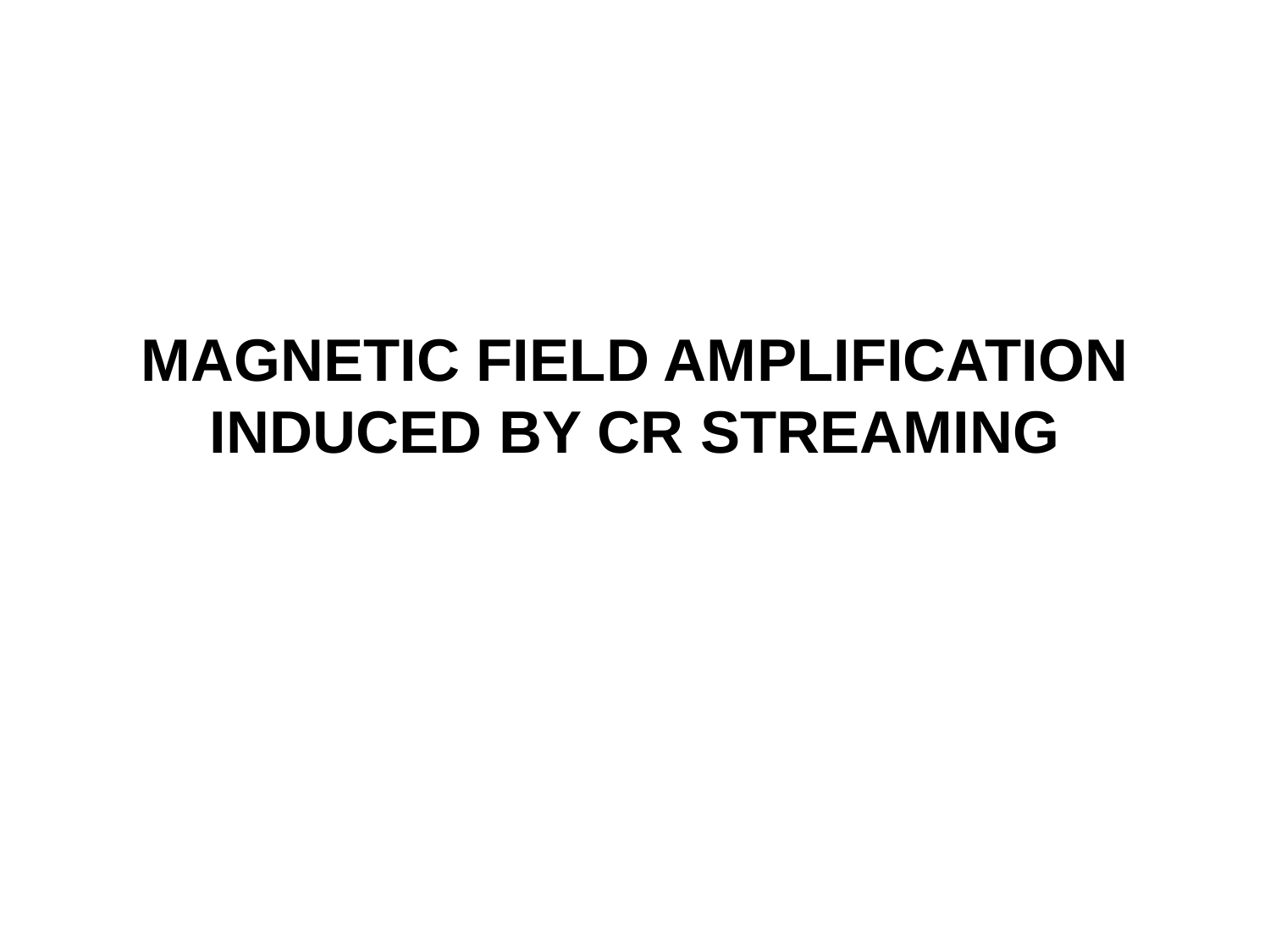

# MAGNETIC FIELD AMPLIFICATION INDUCED BY CR STREAMING